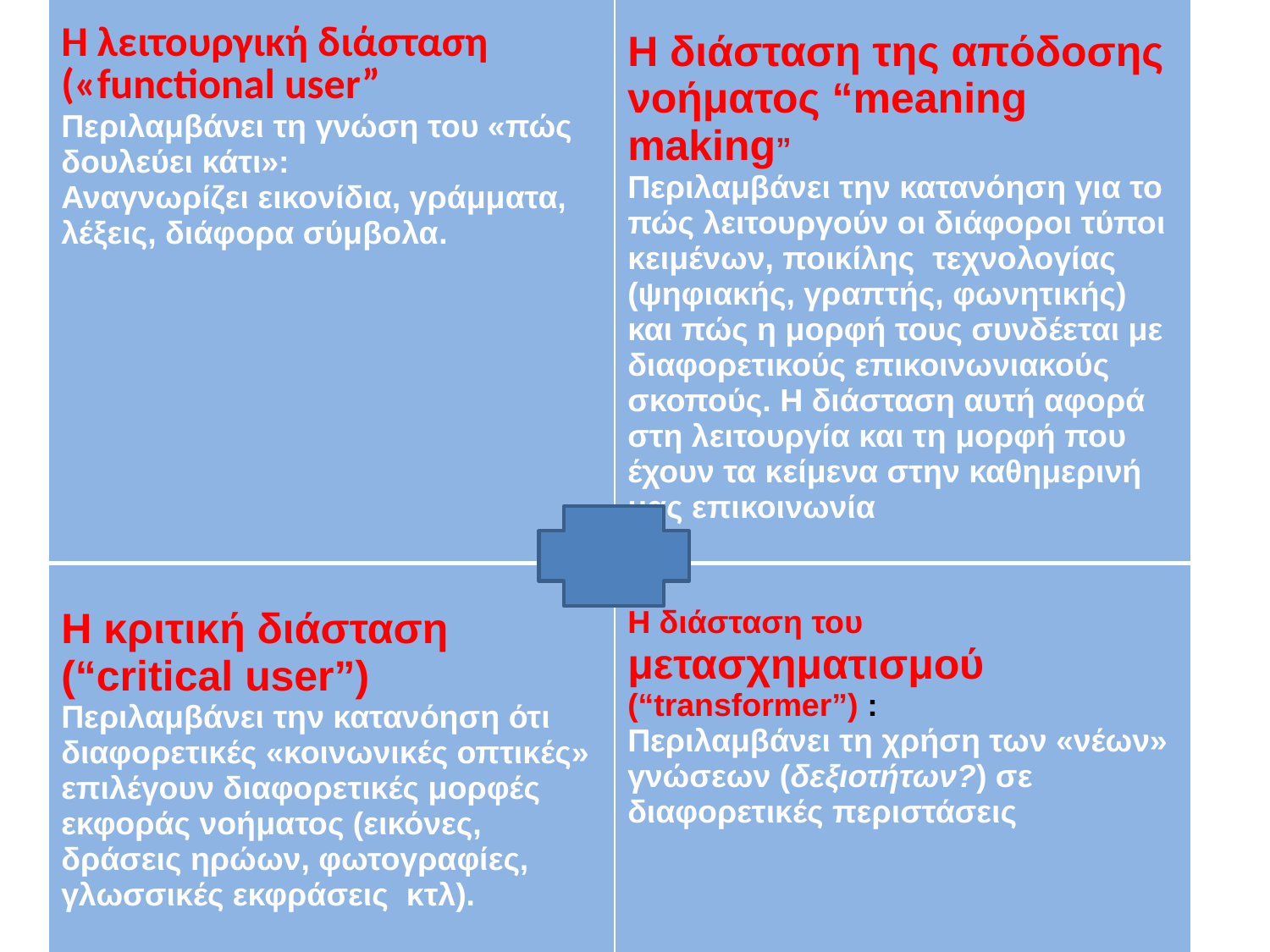

| Η λειτουργική διάσταση («functional user” Περιλαμβάνει τη γνώση του «πώς δουλεύει κάτι»: Αναγνωρίζει εικονίδια, γράμματα, λέξεις, διάφορα σύμβολα. | Η διάσταση της απόδοσης νοήματος “meaning making” Περιλαμβάνει την κατανόηση για το πώς λειτουργούν οι διάφοροι τύποι κειμένων, ποικίλης τεχνολογίας (ψηφιακής, γραπτής, φωνητικής) και πώς η μορφή τους συνδέεται με διαφορετικούς επικοινωνιακούς σκοπούς. Η διάσταση αυτή αφορά στη λειτουργία και τη μορφή που έχουν τα κείμενα στην καθημερινή μας επικοινωνία |
| --- | --- |
| Η κριτική διάσταση (“critical user”) Περιλαμβάνει την κατανόηση ότι διαφορετικές «κοινωνικές οπτικές» επιλέγουν διαφορετικές μορφές εκφοράς νοήματος (εικόνες, δράσεις ηρώων, φωτογραφίες, γλωσσικές εκφράσεις κτλ). | Η διάσταση του μετασχηματισμού (“transformer”) : Περιλαμβάνει τη χρήση των «νέων» γνώσεων (δεξιοτήτων?) σε διαφορετικές περιστάσεις |